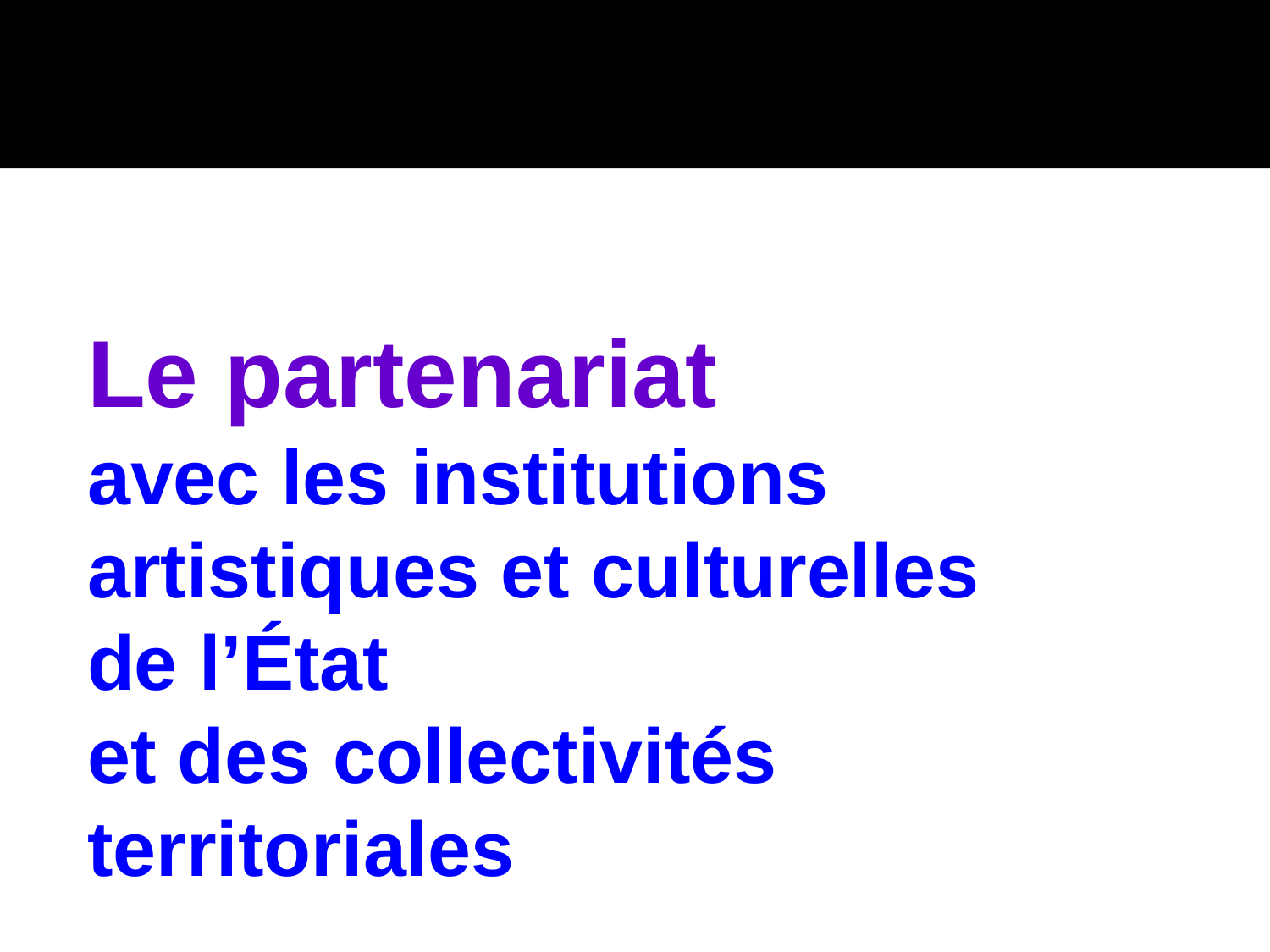

Le partenariat
avec les institutions
artistiques et culturelles
de l’État
et des collectivités territoriales